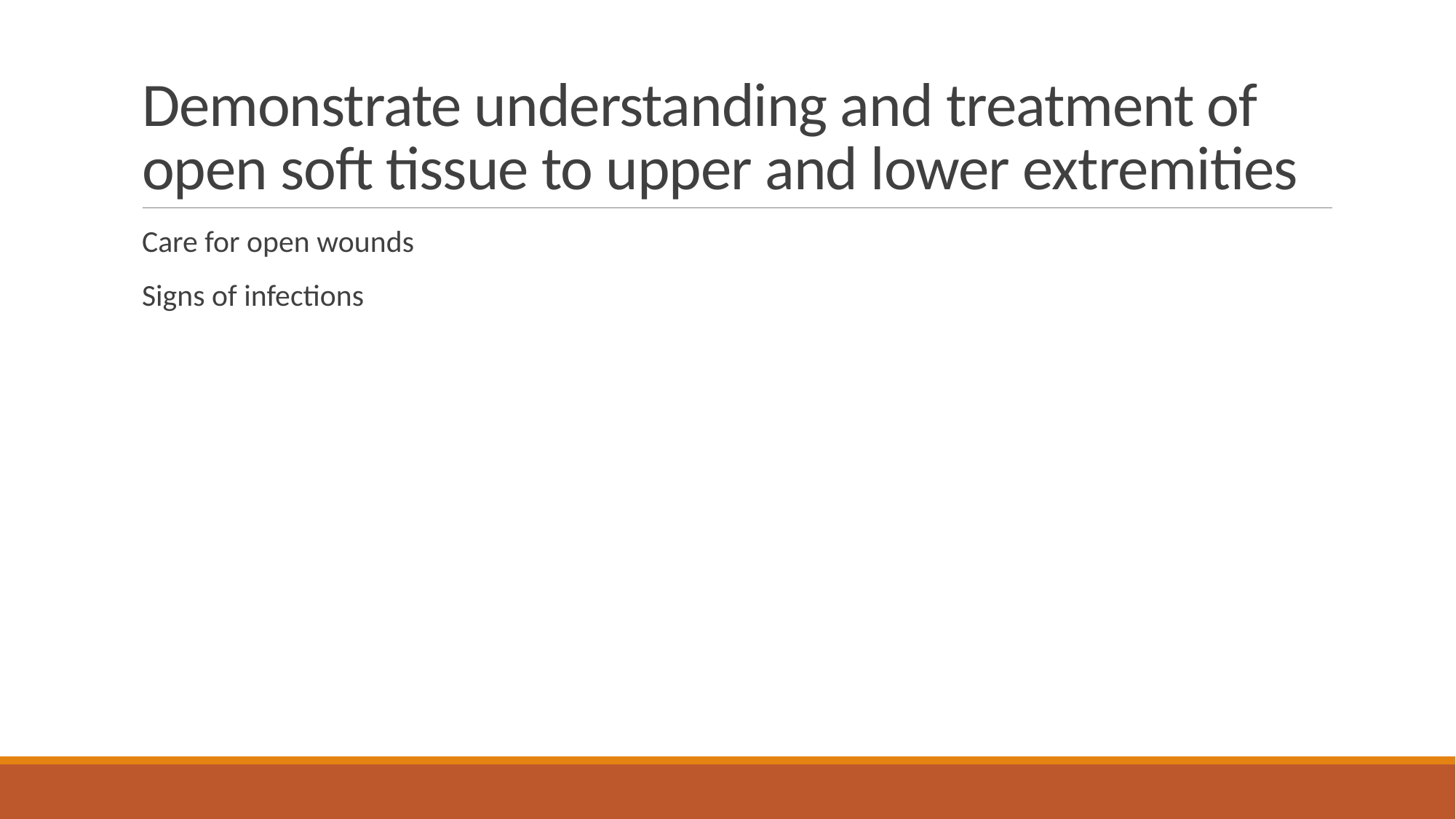

# Demonstrate understanding and treatment of open soft tissue to upper and lower extremities
Care for open wounds
Signs of infections